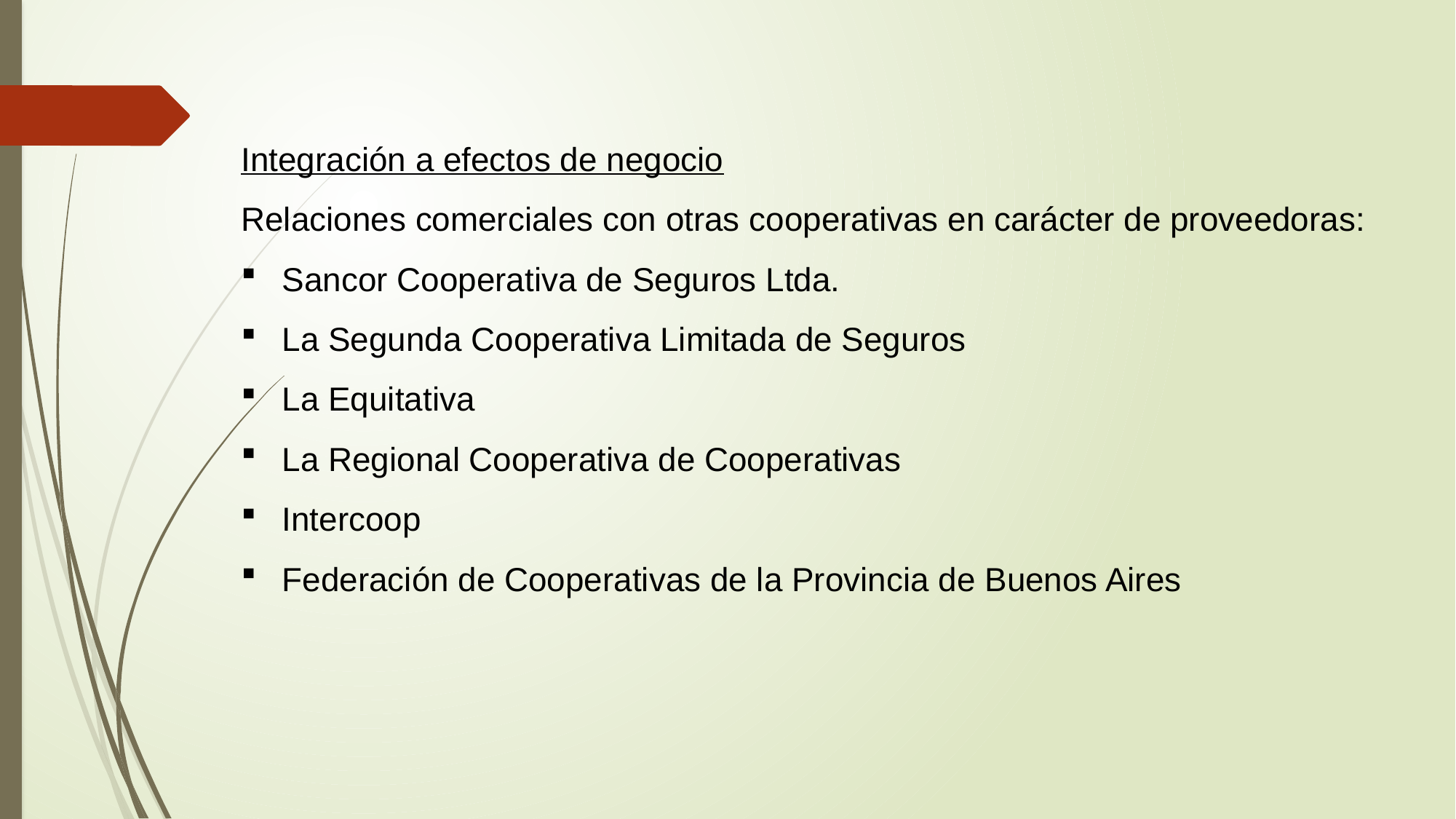

Integración a efectos de negocio
Relaciones comerciales con otras cooperativas en carácter de proveedoras:
Sancor Cooperativa de Seguros Ltda.
La Segunda Cooperativa Limitada de Seguros
La Equitativa
La Regional Cooperativa de Cooperativas
Intercoop
Federación de Cooperativas de la Provincia de Buenos Aires